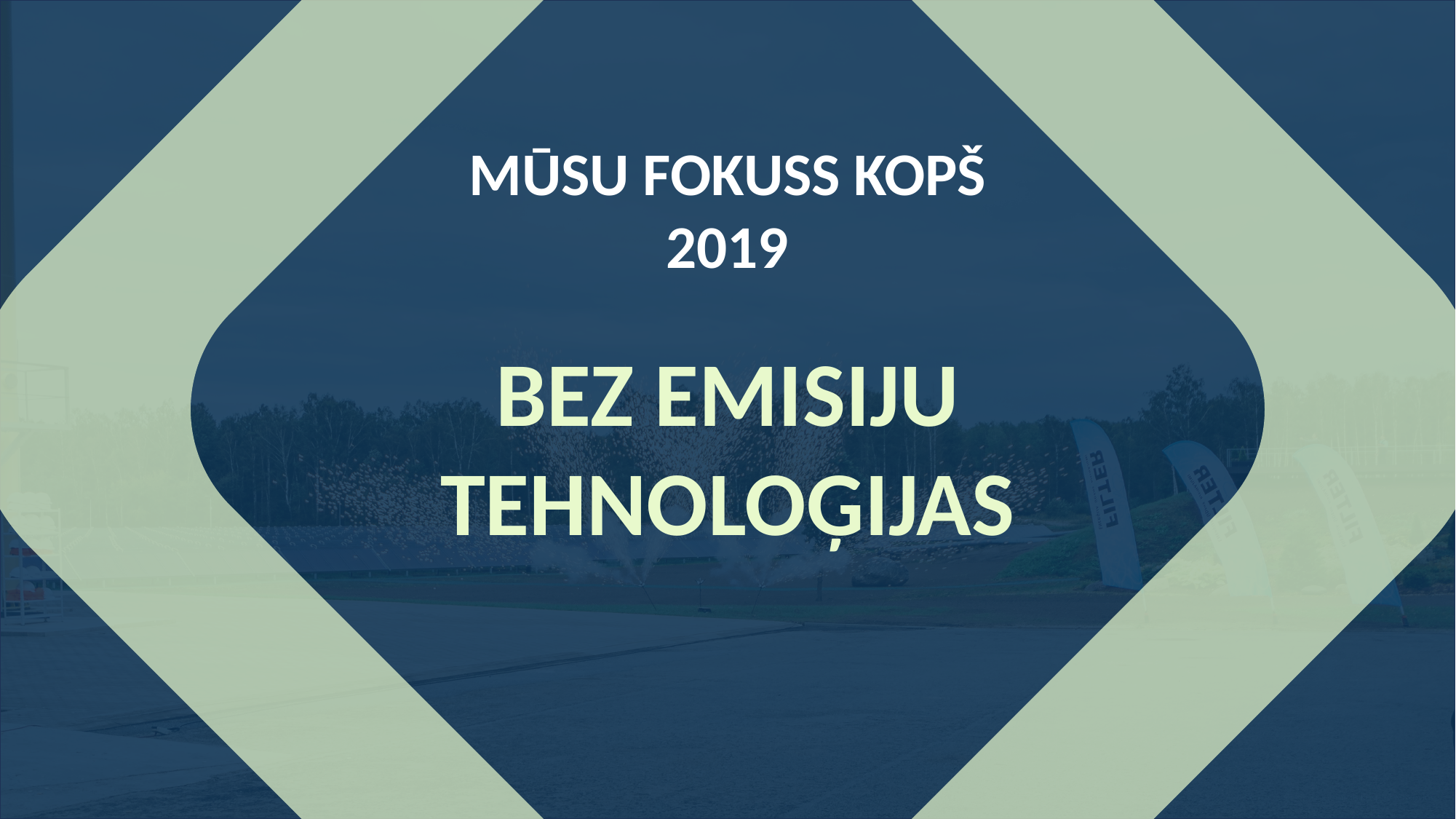

Mūsu fokuss kopš 2019
Bez emisiju tehnoloģijas